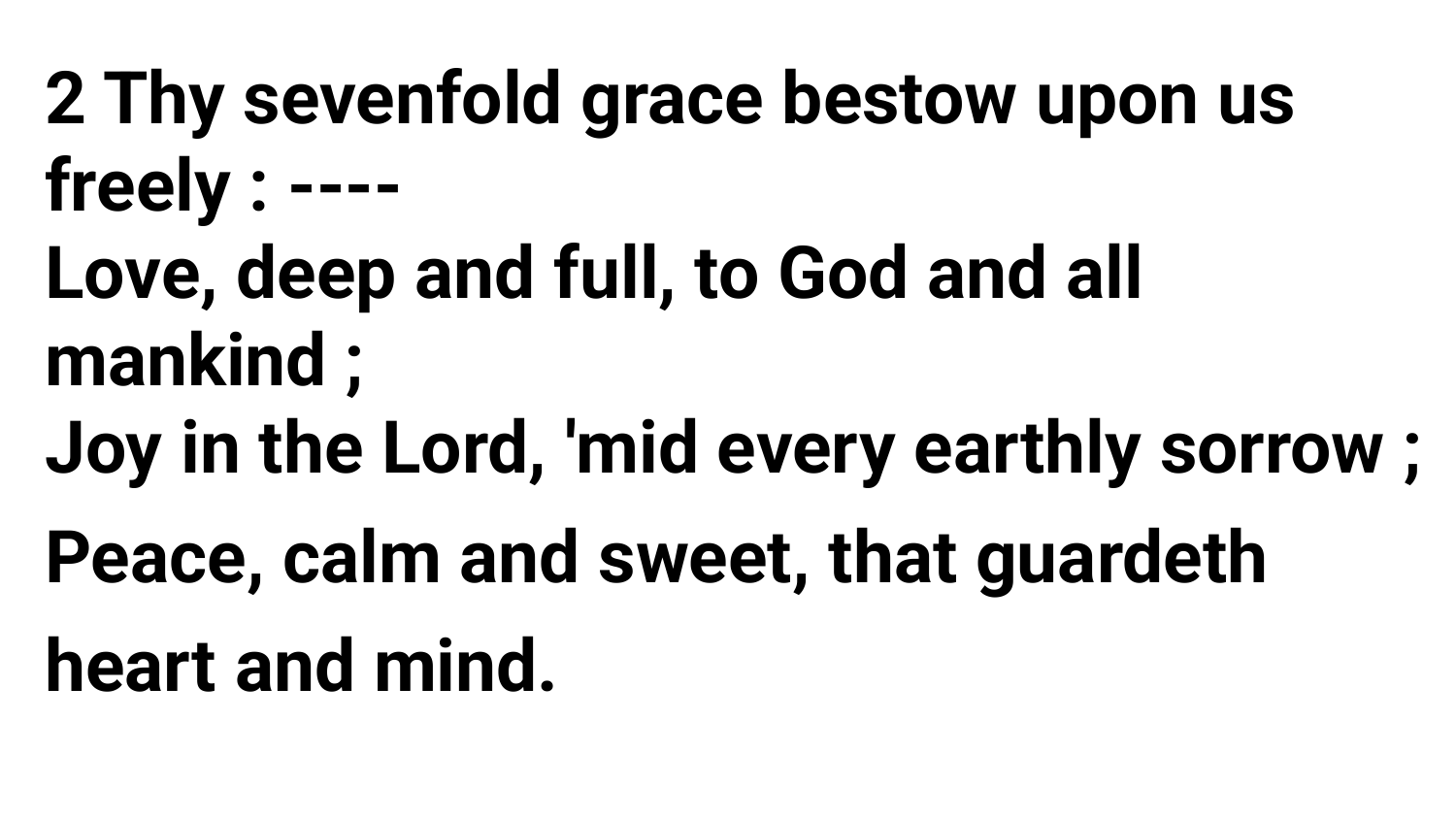

2 Thy sevenfold grace bestow upon us
freely : ----
Love, deep and full, to God and all mankind ;
Joy in the Lord, 'mid every earthly sorrow ;
Peace, calm and sweet, that guardeth heart and mind.